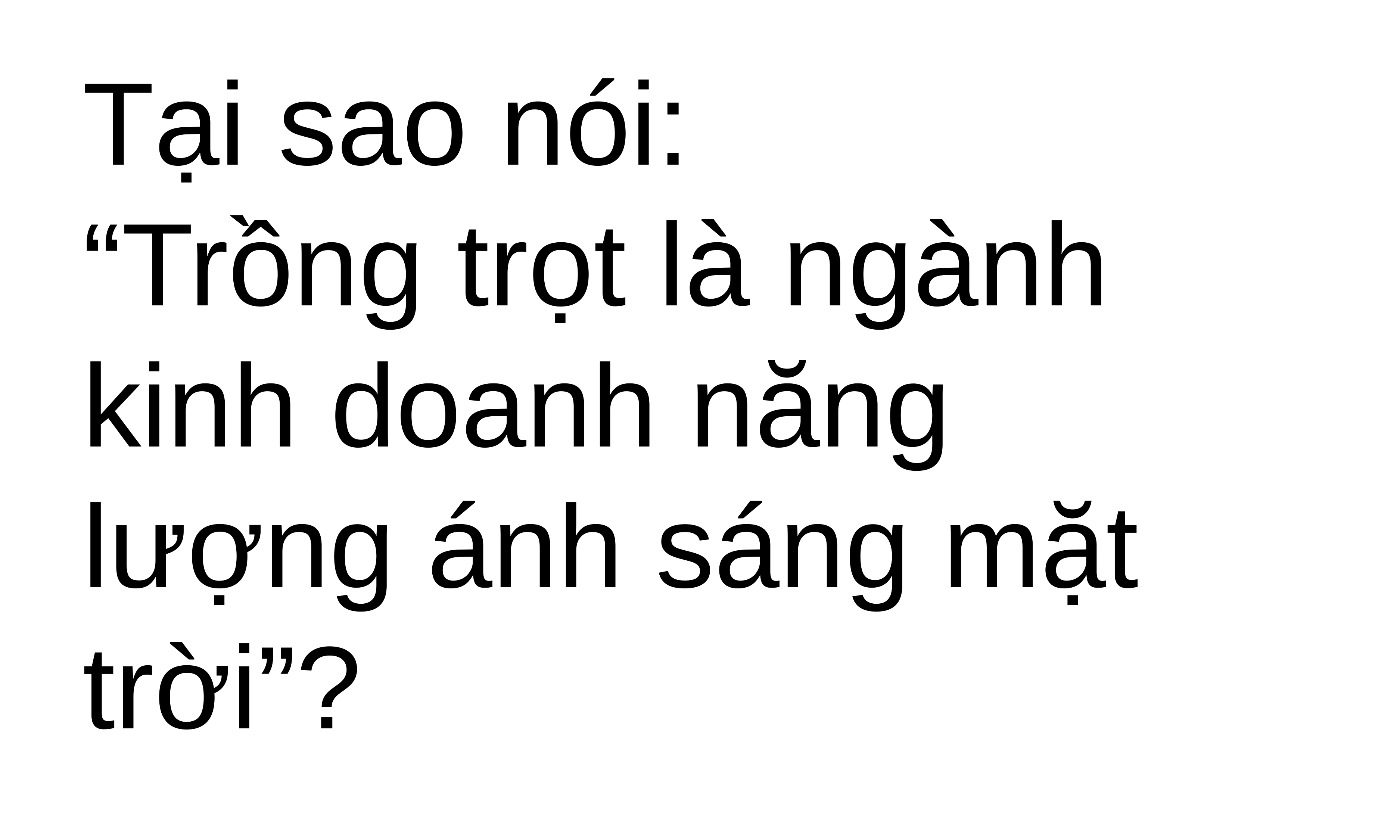

Tại sao nói:
“Trồng trọt là ngành kinh doanh năng lượng ánh sáng mặt trời”?